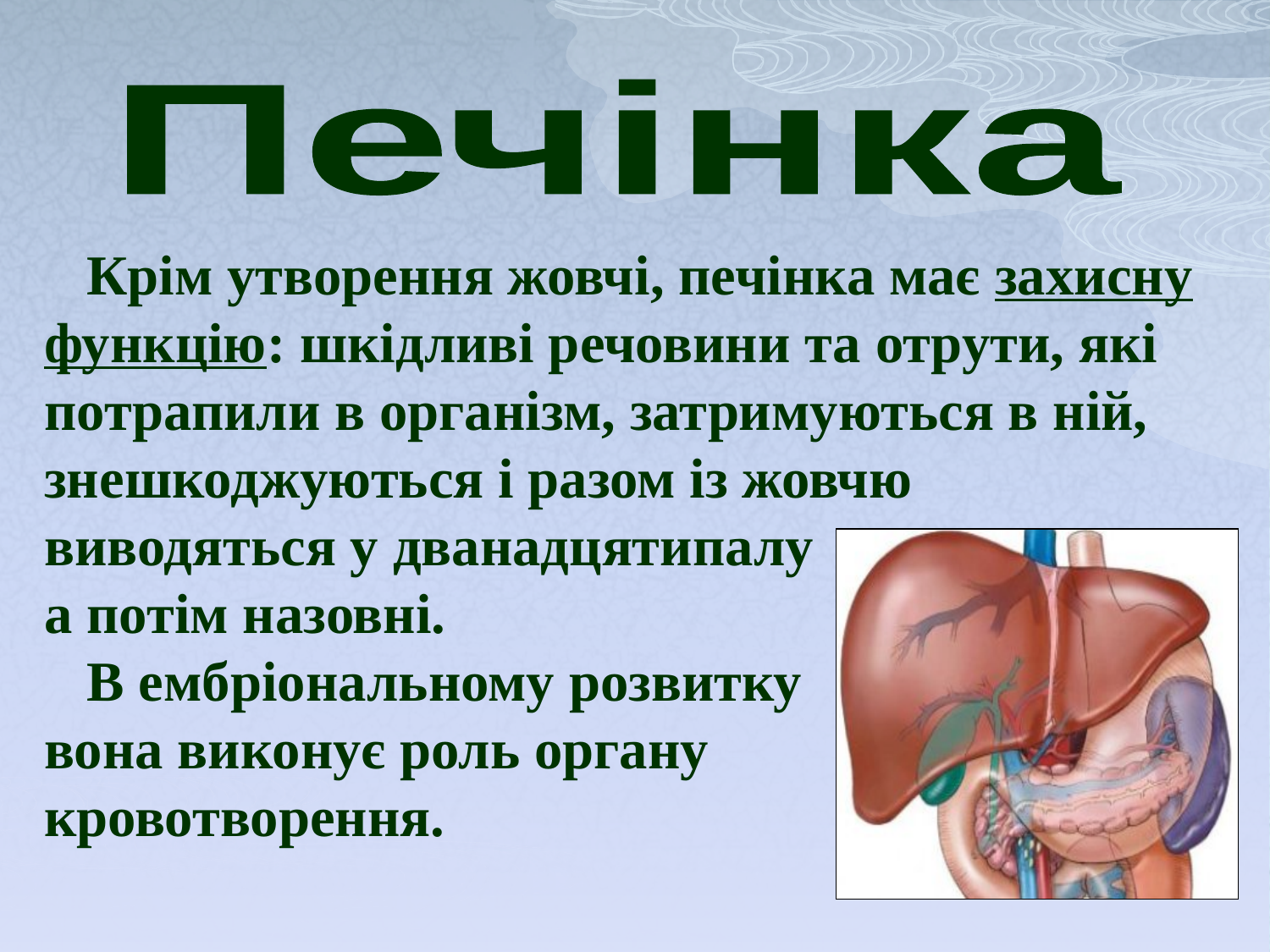

Печінка
   Крім утворення жовчі, печінка має захисну функцію: шкідливі речовини та отрути, які потрапили в організм, затримуються в ній, знешкоджуються і разом із жовчю виводяться у дванадцятипалу               кишку, а потім назовні.
   В ембріональному розвитку                     вона виконує роль органу           кровотворення.